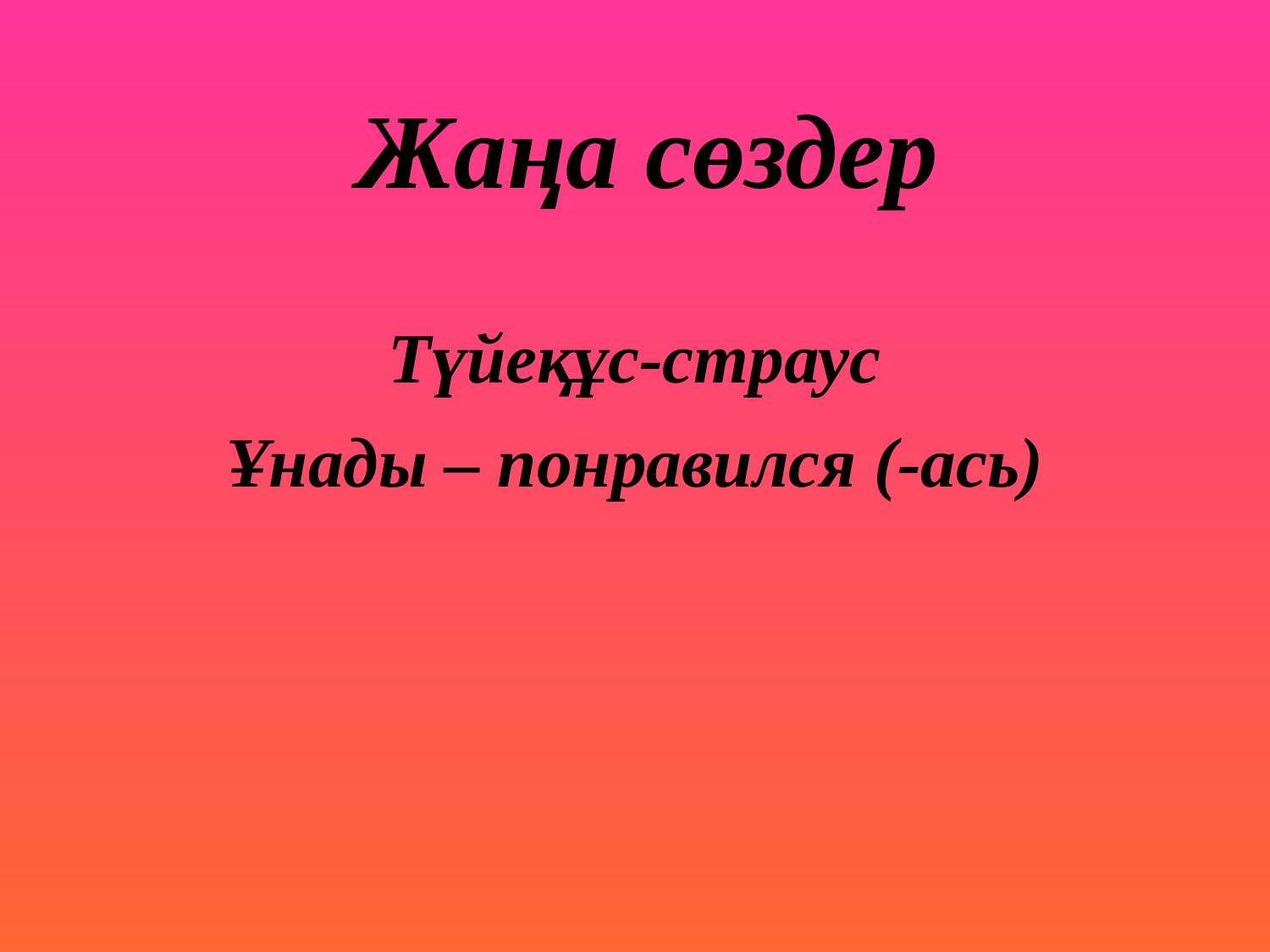

# Жаңа сөздер
Түйеқұс-страус
Ұнады – понравился (-ась)